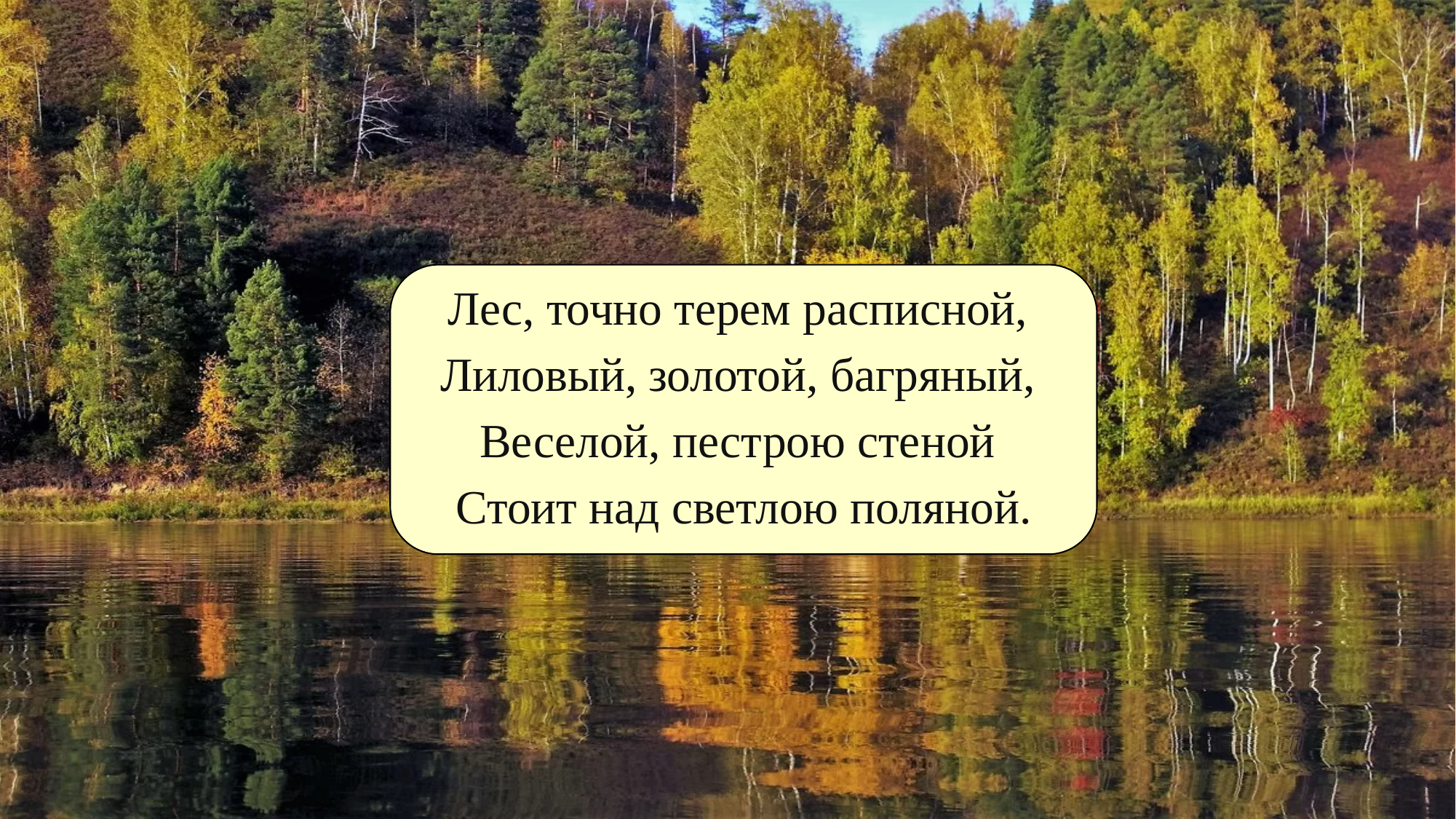

Лес, точно терем расписной,
Лиловый, золотой, багряный,
Веселой, пестрою стеной
Стоит над светлою поляной.